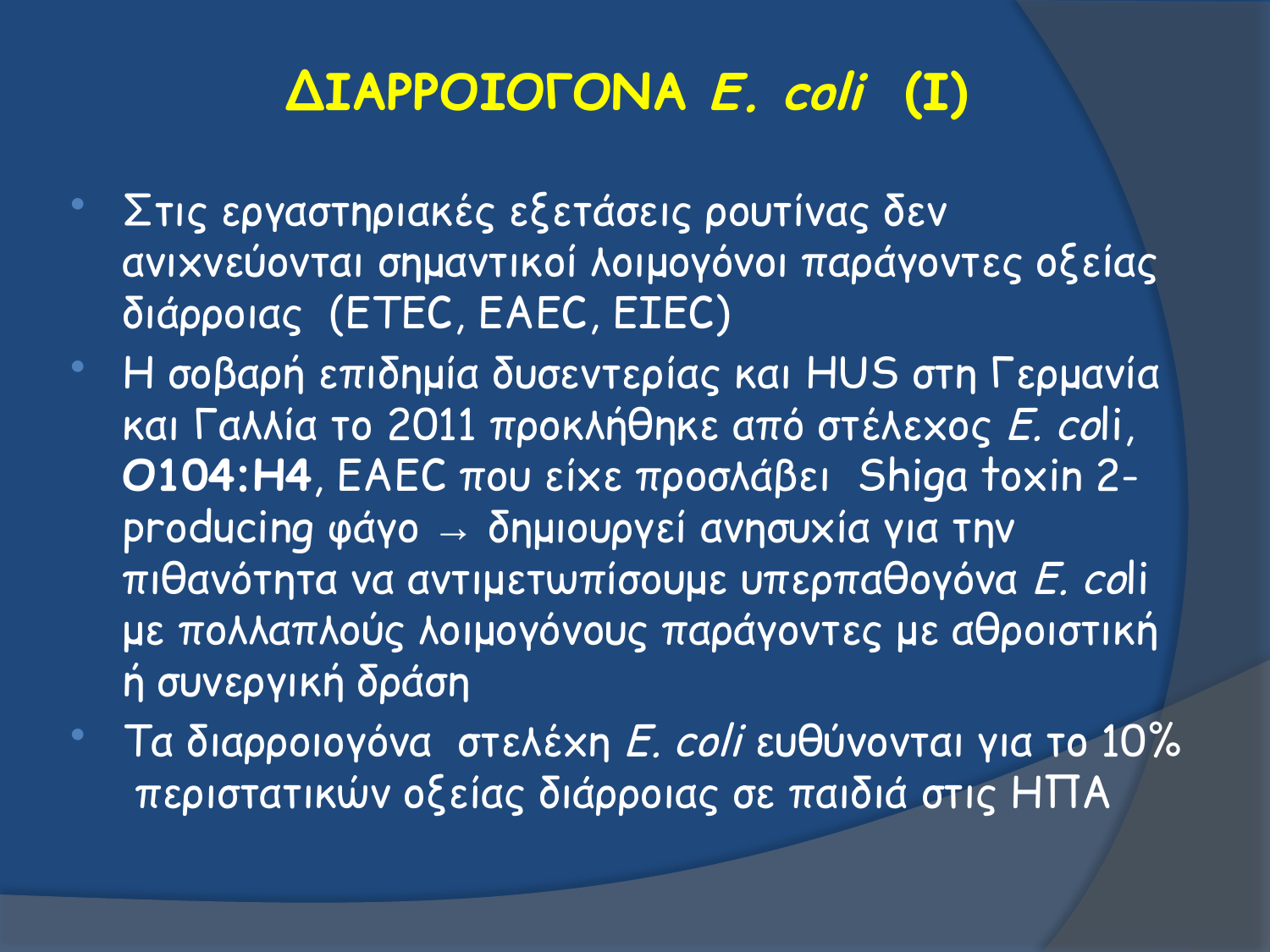

# ΔΙΑΡΡΟΙΟΓΟΝΑ E. coli  (I)
Στις εργαστηριακές εξετάσεις ρουτίνας δεν ανιχνεύονται σημαντικοί λοιμογόνοι παράγοντες οξείας διάρροιας  (ETEC, EAEC, EIEC)
Η σοβαρή επιδημία δυσεντερίας και HUS στη Γερμανία και Γαλλία το 2011 προκλήθηκε από στέλεχος E. coli, O104:H4, EAEC που είχε προσλάβει  Shiga toxin 2-producing φάγο → δημιουργεί ανησυχία για την πιθανότητα να αντιμετωπίσουμε υπερπαθογόνα E. coli με πολλαπλούς λοιμογόνους παράγοντες με αθροιστική ή συνεργική δράση
Τα διαρροιογόνα  στελέχη E. coli ευθύνονται για το 10%  περιστατικών οξείας διάρροιας σε παιδιά στις ΗΠΑ